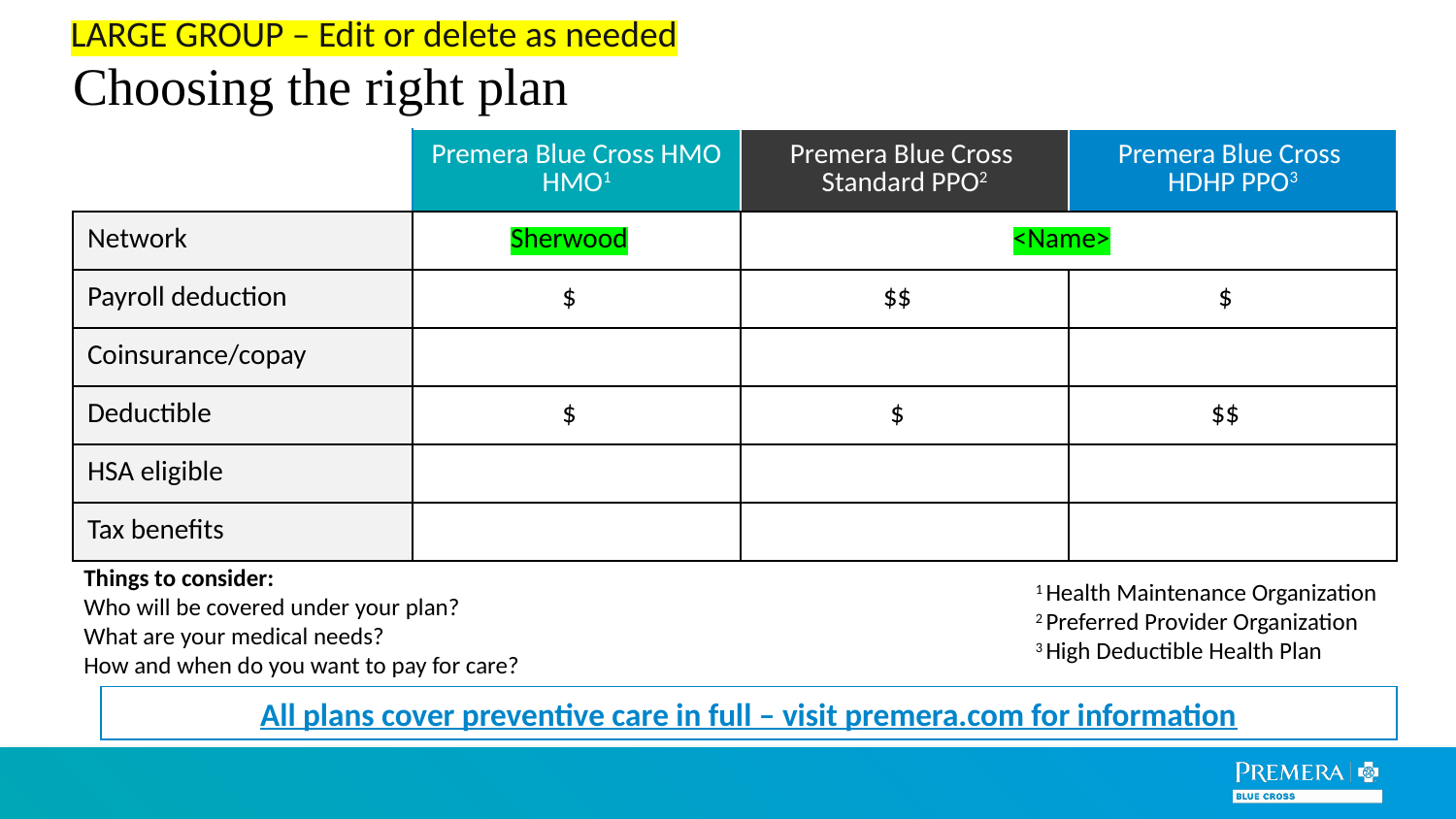

Choosing the right plan
LARGE GROUP – Edit or delete as needed
|  | Premera Blue Cross HMO HMO1 | Premera Blue Cross Standard PPO2 | Premera Blue Cross HDHP PPO3 |
| --- | --- | --- | --- |
| Network | Sherwood | <Name> |  |
| Payroll deduction | $ | $$ | $ |
| Coinsurance/copay |  |  |  |
| Deductible | $ | $ | $$ |
| HSA eligible |  |  |  |
| Tax benefits |  |  |  |
Things to consider:
Who will be covered under your plan?
What are your medical needs?
How and when do you want to pay for care?
1 Health Maintenance Organization
2 Preferred Provider Organization
3 High Deductible Health Plan
All plans cover preventive care in full – visit premera.com for information